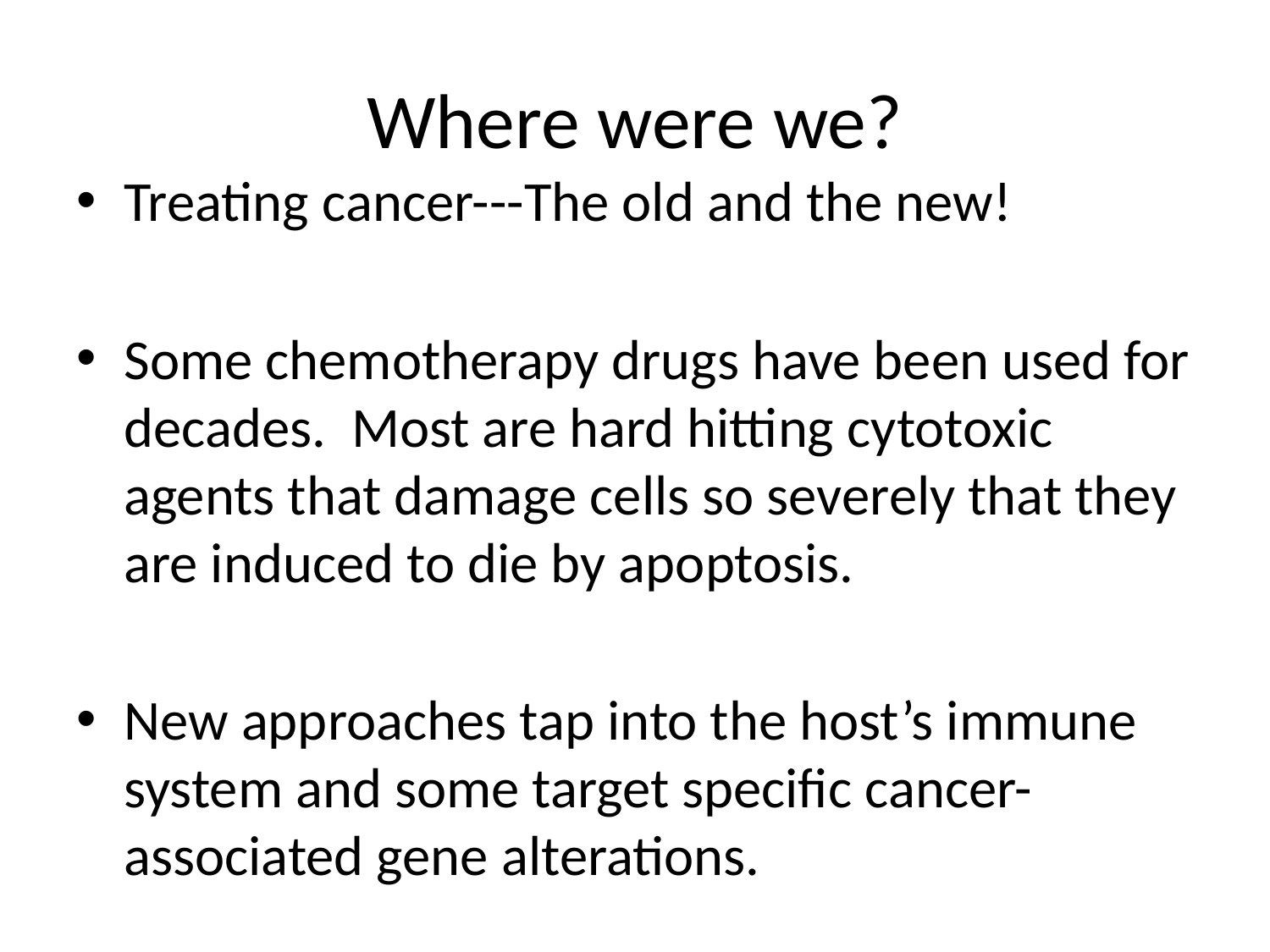

# Where were we?
Treating cancer---The old and the new!

Some chemotherapy drugs have been used for decades.  Most are hard hitting cytotoxic agents that damage cells so severely that they are induced to die by apoptosis.

New approaches tap into the host’s immune system and some target specific cancer-associated gene alterations.